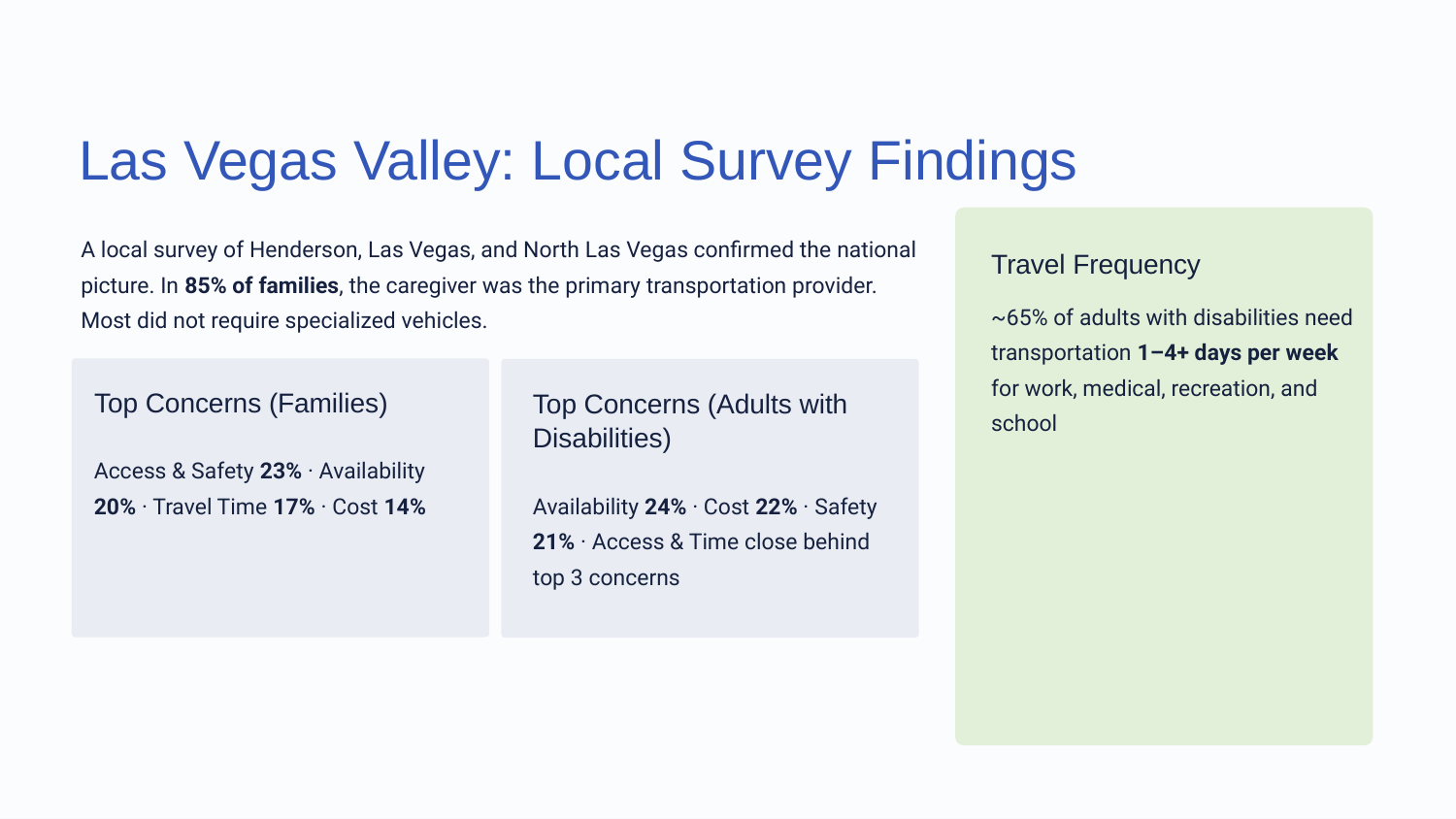

Las Vegas Valley: Local Survey Findings

A local survey of Henderson, Las Vegas, and North Las Vegas confirmed the national picture. In 85% of families, the caregiver was the primary transportation provider. Most did not require specialized vehicles.
Travel Frequency
~65% of adults with disabilities need transportation 1–4+ days per week for work, medical, recreation, and school

Top Concerns (Families)
Access & Safety 23% · Availability 20% · Travel Time 17% · Cost 14%

Top Concerns (Adults with Disabilities)
Availability 24% · Cost 22% · Safety 21% · Access & Time close behind top 3 concerns